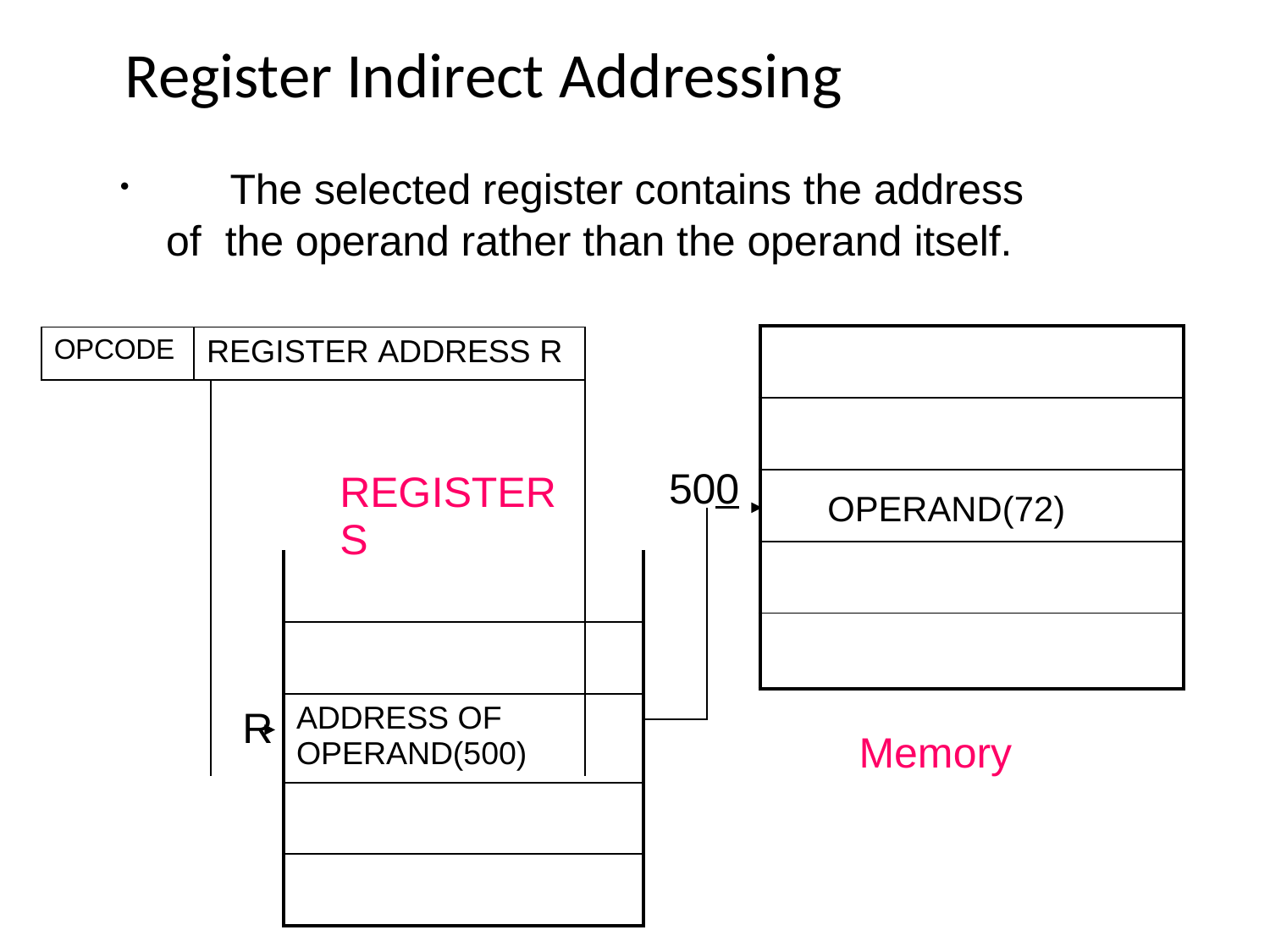

# Register Indirect Addressing
	The selected register contains the address of  the operand rather than the operand itself.
|  |
| --- |
|  |
| OPERAND(72) |
|  |
|  |
| OPCODE | REGISTER ADDRESS R |  |
| --- | --- | --- |
|  |  | REGISTERS R |
500

|  |  |
| --- | --- |
|  |  |
|  |  |
| ADDRESS OF OPERAND(500) |  |
|  |  |
|  |  |
|  |  |
Memory